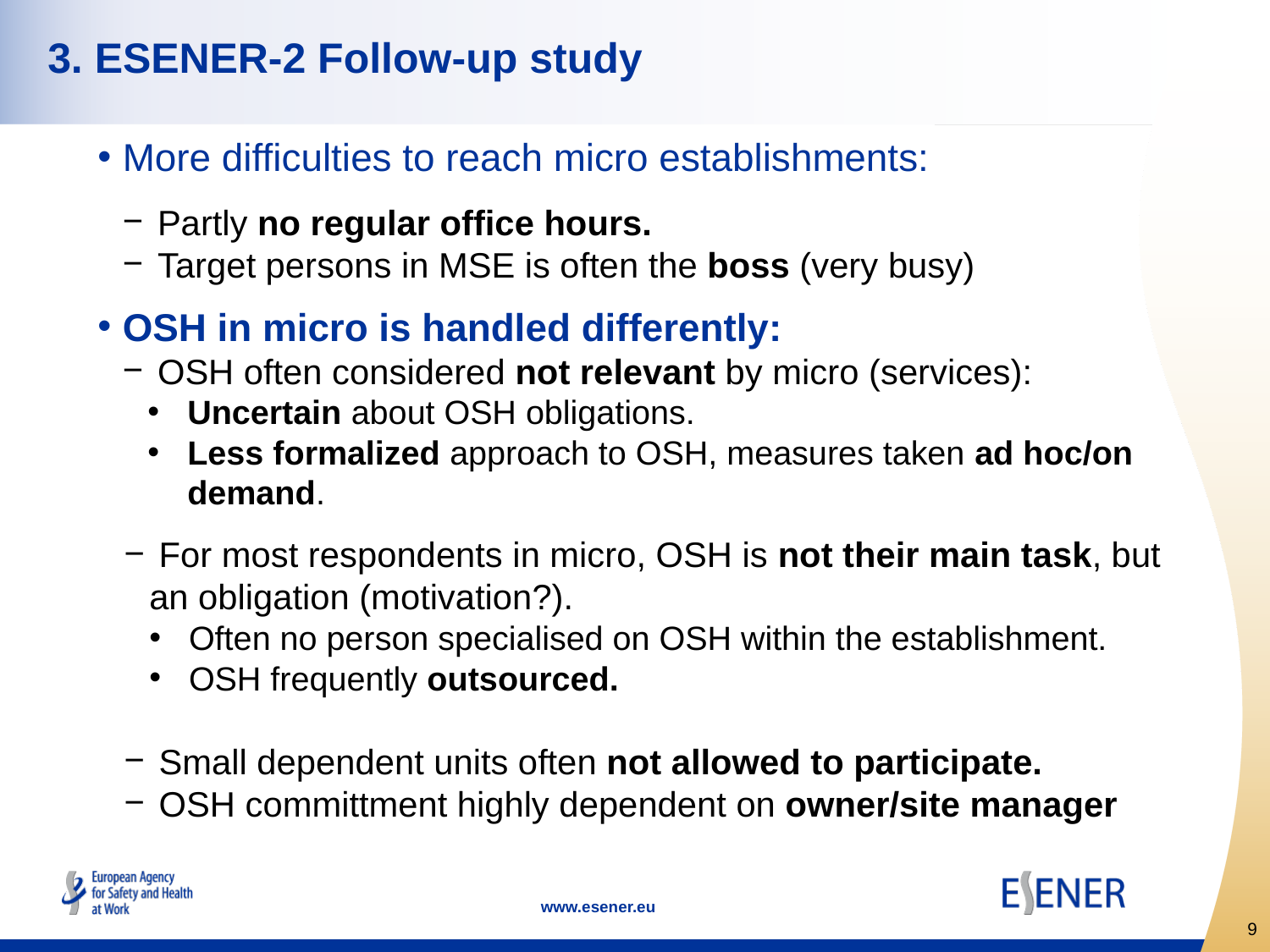

# 3. ESENER-2 Follow-up study
More difficulties to reach micro establishments:

 Partly no regular office hours.
 Target persons in MSE is often the boss (very busy)

OSH in micro is handled differently:
 OSH often considered not relevant by micro (services):
Uncertain about OSH obligations.
Less formalized approach to OSH, measures taken ad hoc/on demand.

 For most respondents in micro, OSH is not their main task, but an obligation (motivation?).
Often no person specialised on OSH within the establishment.
OSH frequently outsourced.

 Small dependent units often not allowed to participate.
 OSH committment highly dependent on owner/site manager